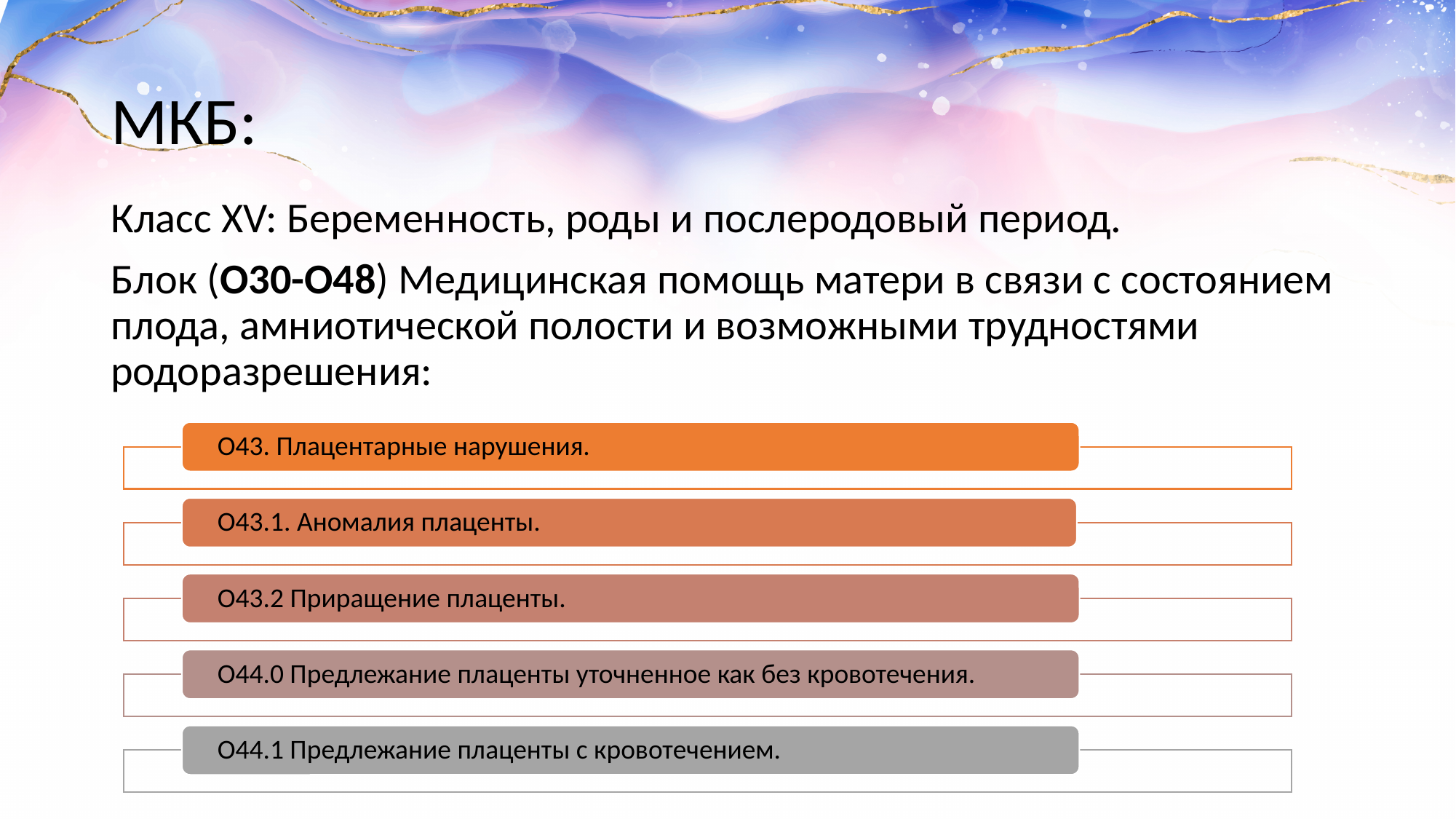

# МКБ:
Класс ХV: Беременность, роды и послеродовый период.
Блок (O30-O48) Медицинская помощь матери в связи с состоянием плода, амниотической полости и возможными трудностями родоразрешения:

О43. Плацентарные нарушения.
О43.1. Аномалия плаценты.
О43.2 Приращение плаценты.
О44.0 Предлежание плаценты уточненное как без кровотечения.
О44.1 Предлежание плаценты с кровотечением.